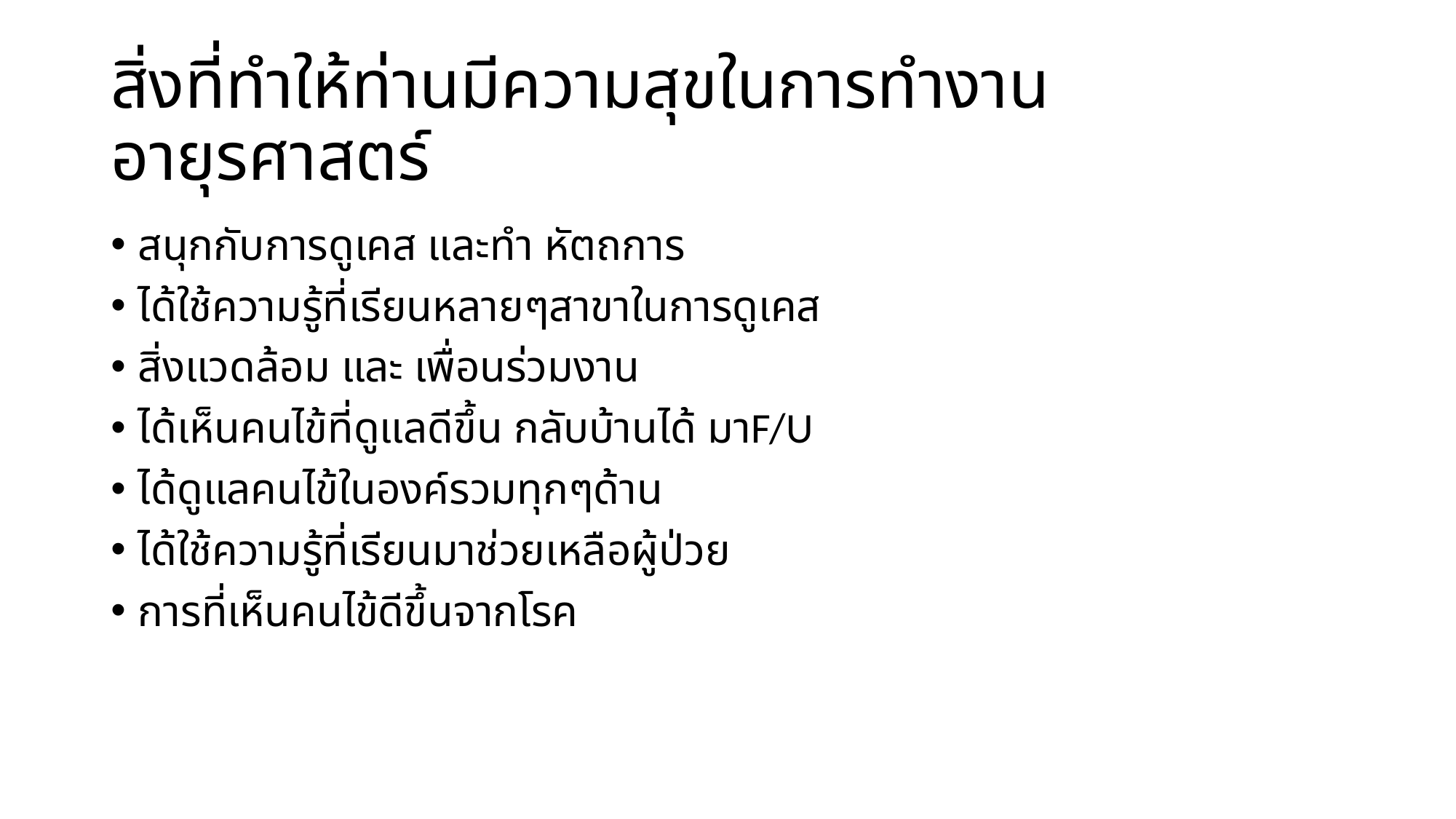

# สิ่งที่ทำให้ท่านมีความสุขในการทำงานอายุรศาสตร์
สนุกกับการดูเคส และทำ หัตถการ
ได้ใช้ความรู้ที่เรียนหลายๆสาขาในการดูเคส
สิ่งแวดล้อม และ เพื่อนร่วมงาน
ได้เห็นคนไข้ที่ดูแลดีขึ้น กลับบ้านได้ มาF/U
ได้ดูแลคนไข้ในองค์รวมทุกๆด้าน
ได้ใช้ความรู้ที่เรียนมาช่วยเหลือผู้ป่วย
การที่เห็นคนไข้ดีขึ้นจากโรค